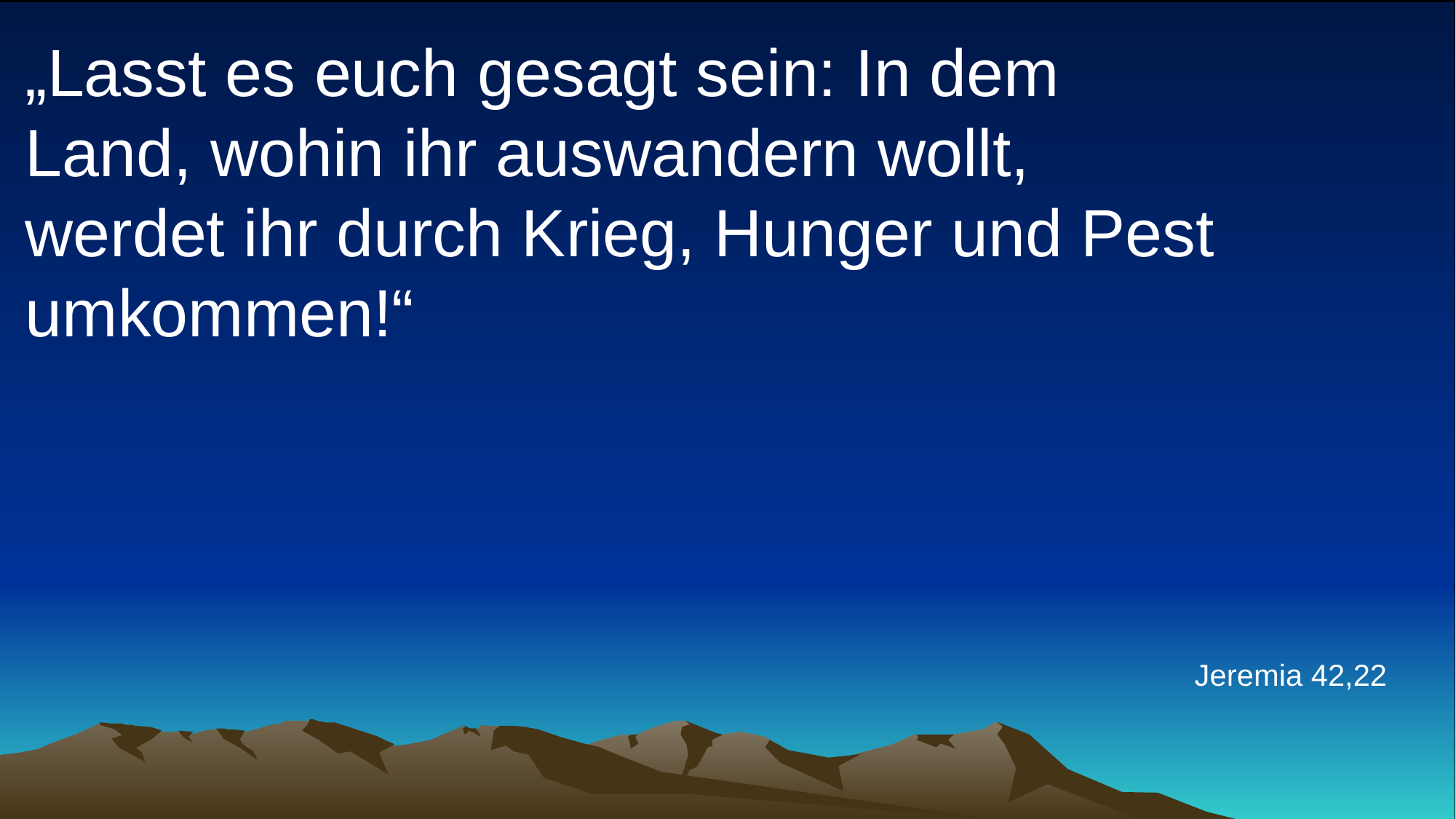

# „Lasst es euch gesagt sein: In dem Land, wohin ihr auswandern wollt, werdet ihr durch Krieg, Hunger und Pest umkommen!“
Jeremia 42,22